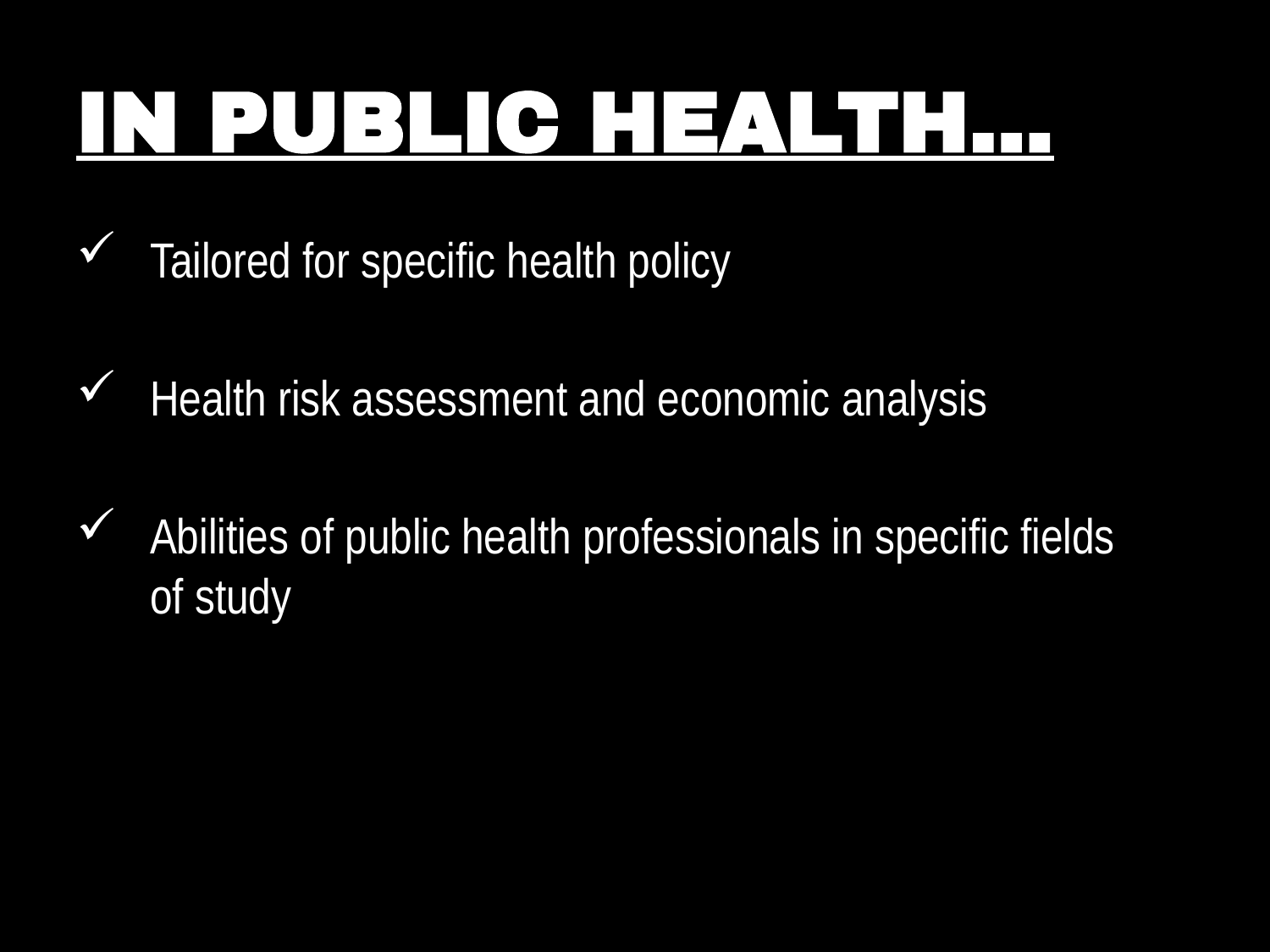

# IN PUBLIC HEALTH...
Tailored for specific health policy

Health risk assessment and economic analysis

Abilities of public health professionals in specific fields
of study